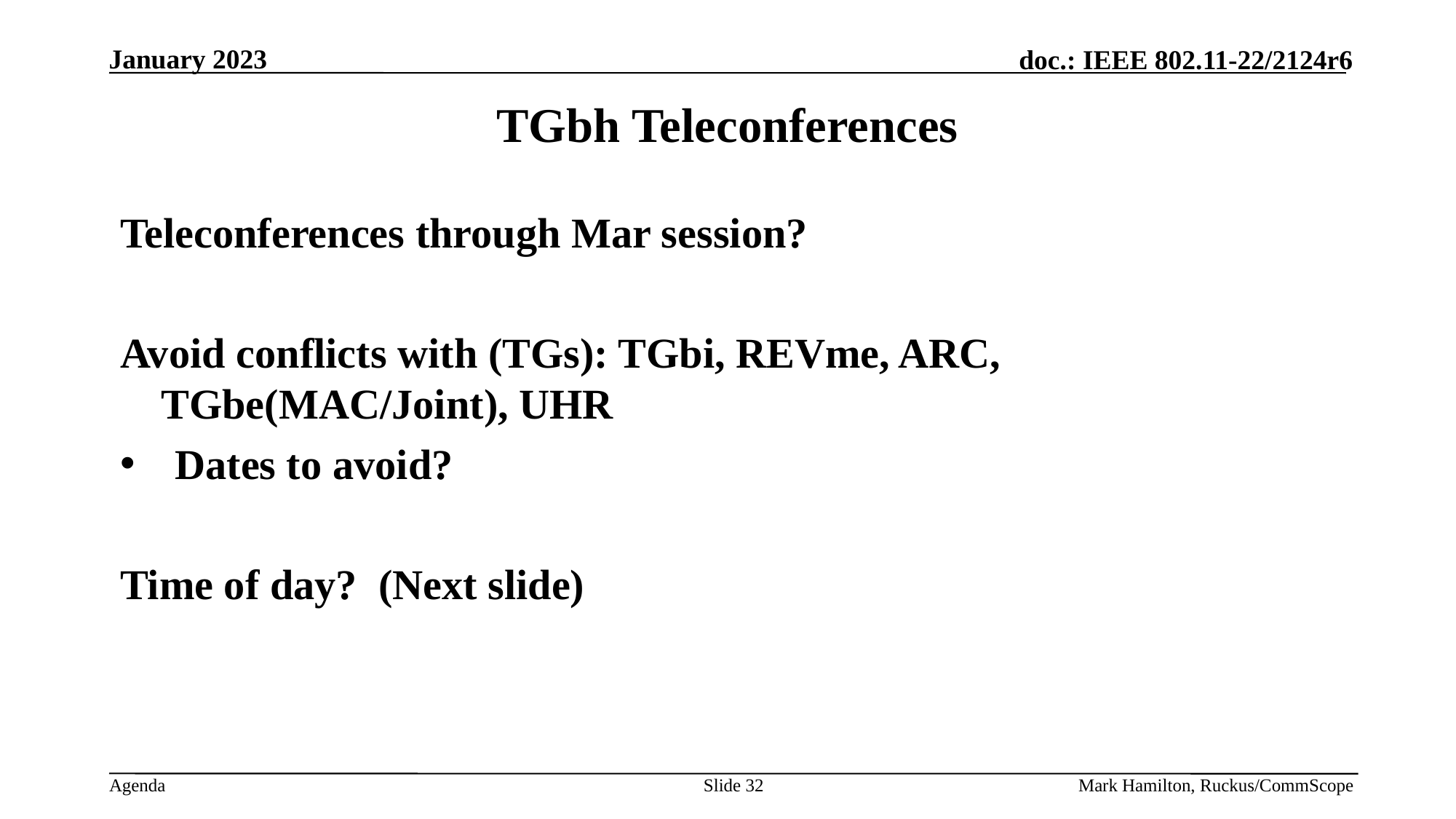

# TGbh Teleconferences
Teleconferences through Mar session?

Avoid conflicts with (TGs): TGbi, REVme, ARC, TGbe(MAC/Joint), UHR
Dates to avoid?

Time of day?  (Next slide)

Slide 32